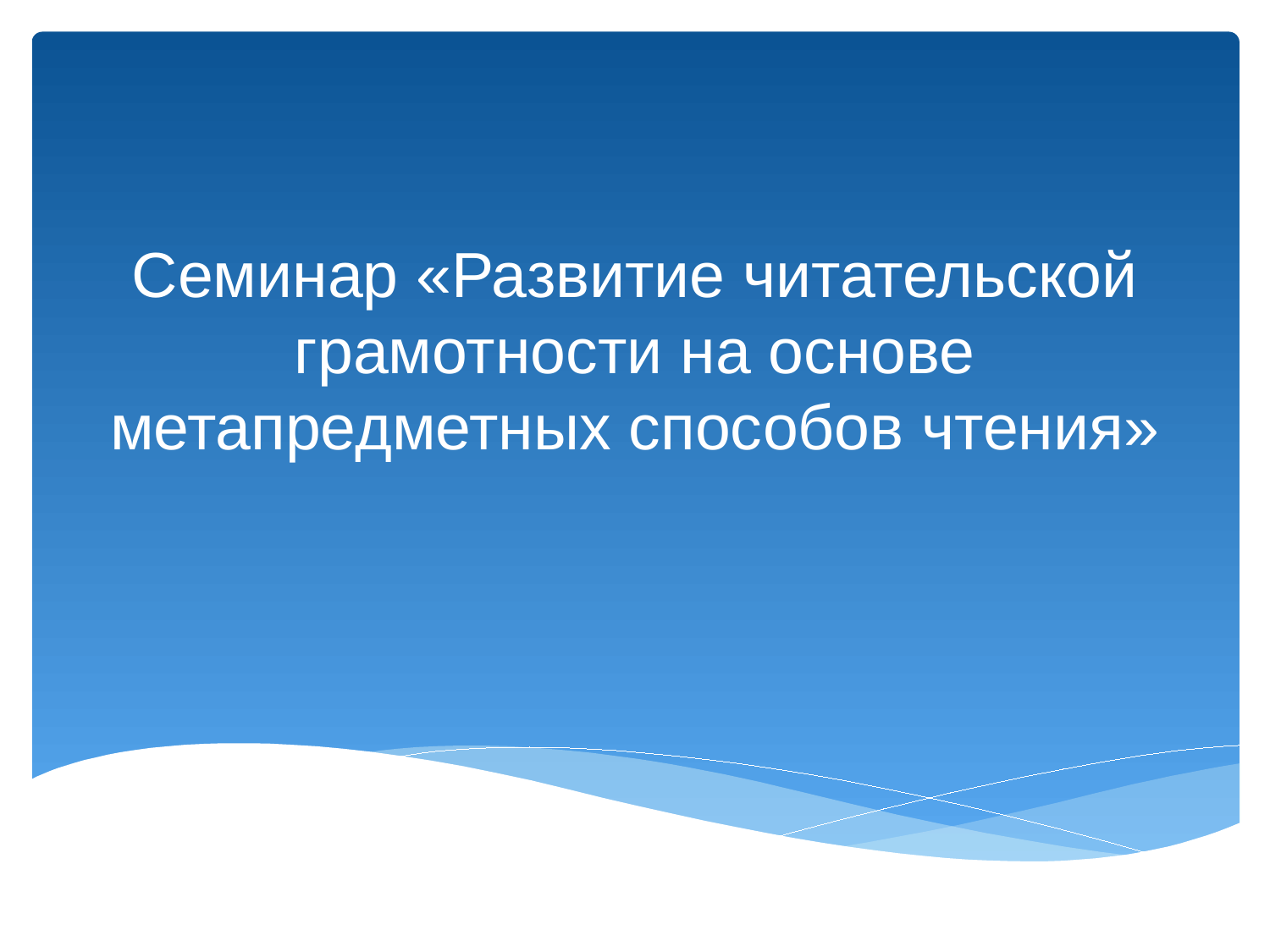

# Семинар «Развитие читательской грамотности на основе метапредметных способов чтения»